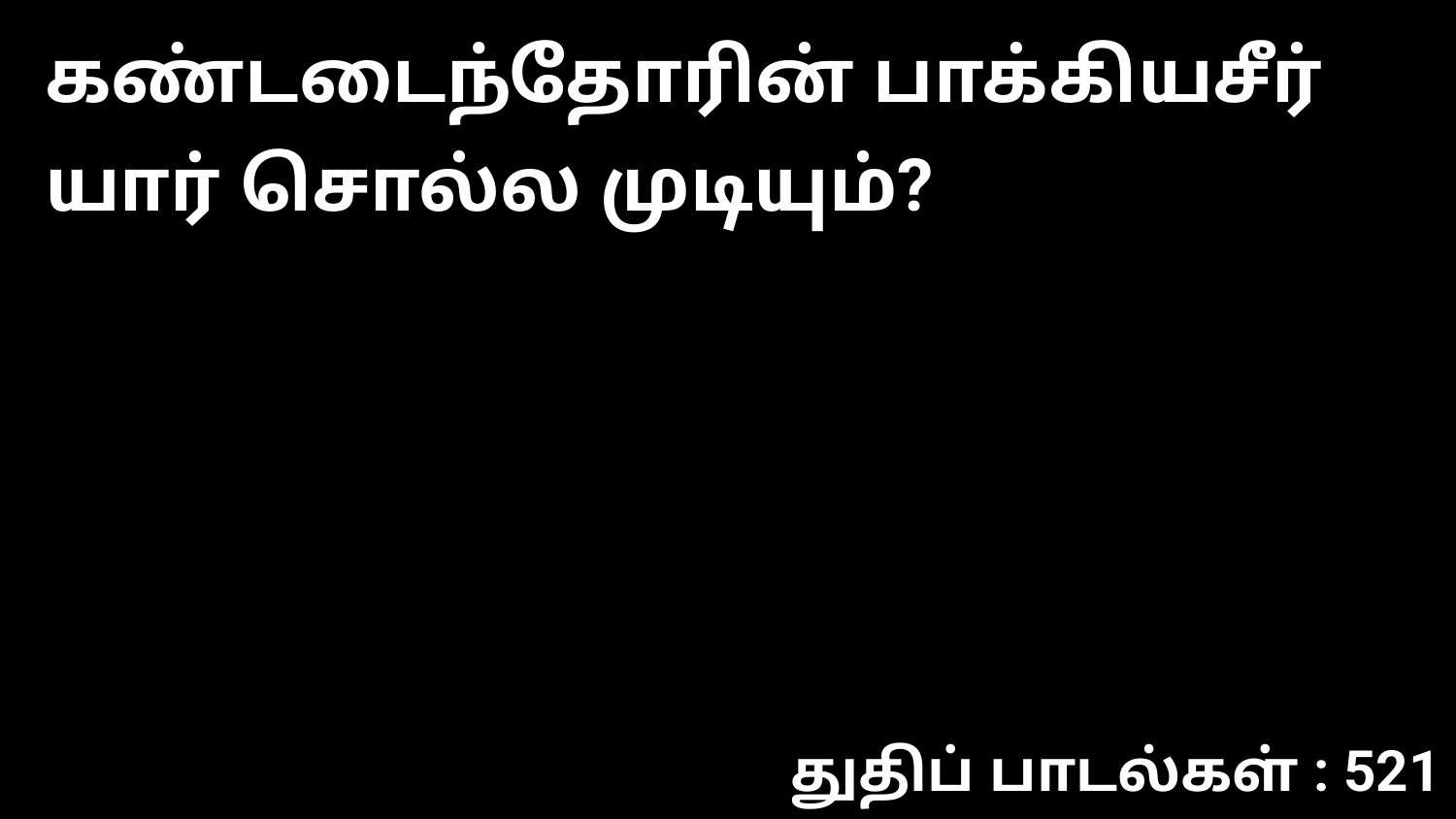

கண்டடைந்தோரின் பாக்கியசீர் யார் சொல்ல முடியும்?
துதிப் பாடல்கள் : 521